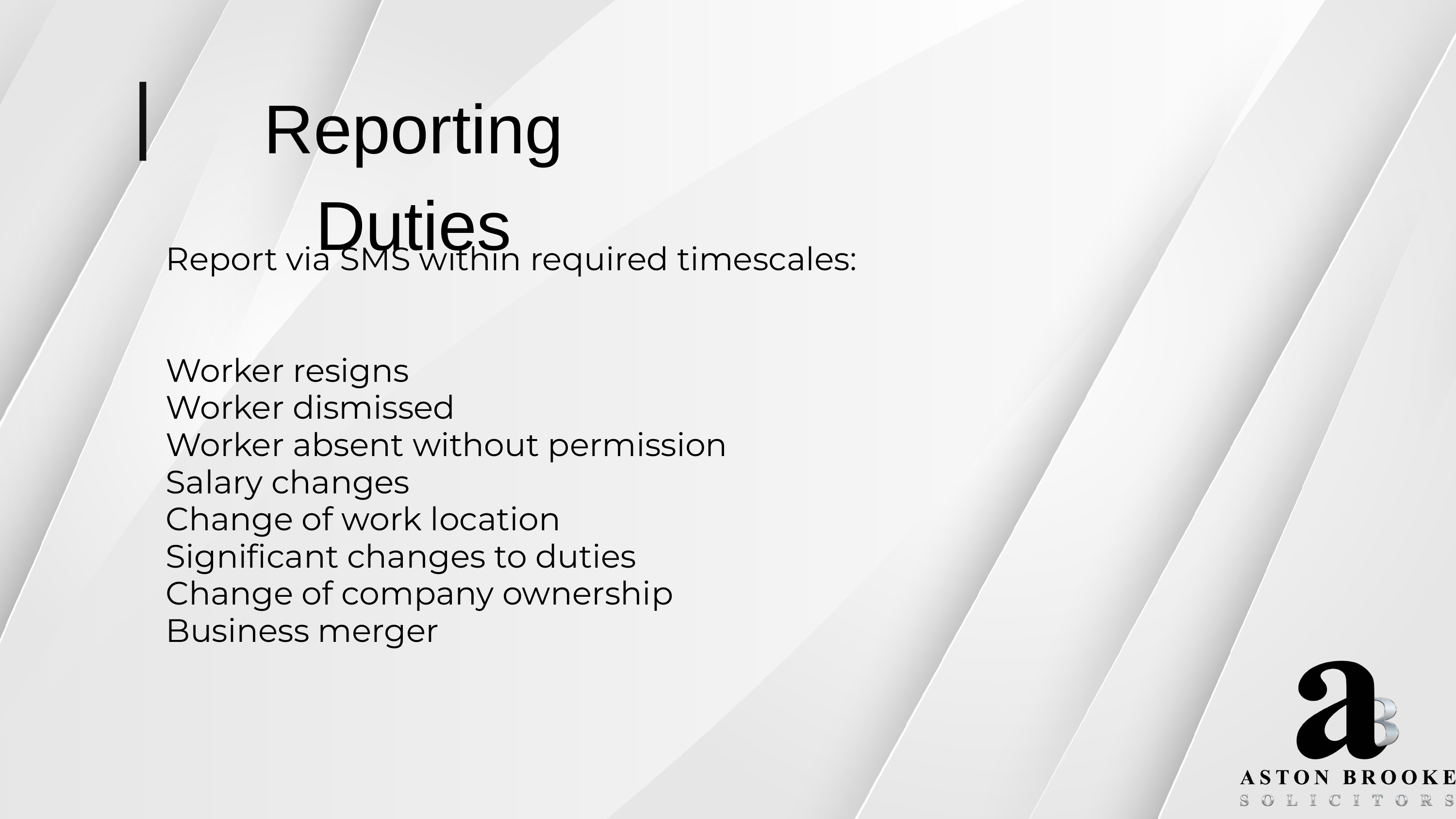

Reporting Duties

Report via SMS within required timescales:

Worker resigns
Worker dismissed
Worker absent without permission
Salary changes
Change of work location
Significant changes to duties
Change of company ownership
Business merger